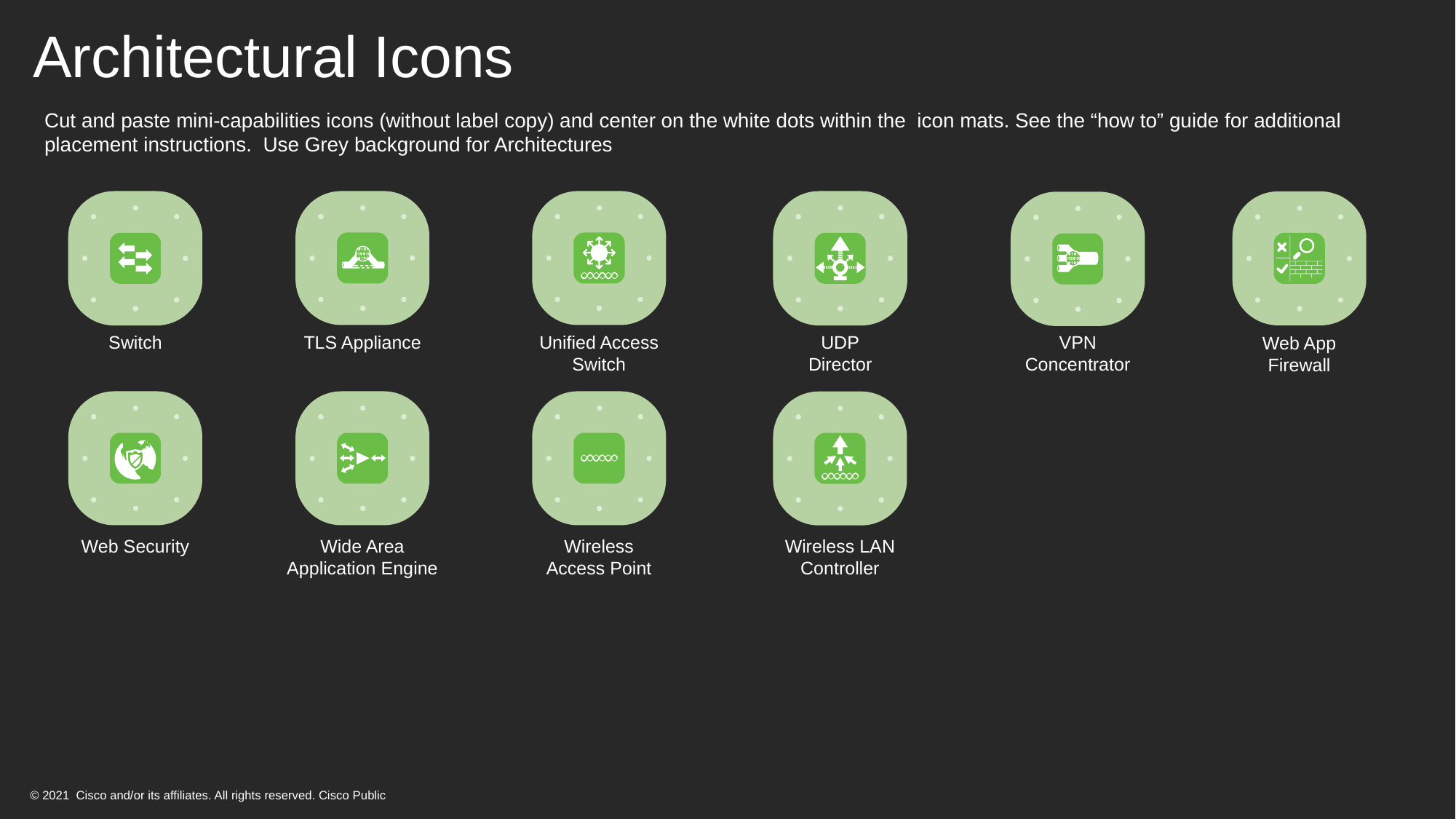

# Architectural Icons
Cut and paste mini-capabilities icons (without label copy) and center on the white dots within the  icon mats. See the “how to” guide for additional placement instructions.  Use Grey background for Architectures

Switch

TLS Appliance

Unified Access
Switch

UDP
Director

Web App
Firewall

VPN
Concentrator

Wireless
Access Point

Web Security

Wide Area
Application Engine

Wireless LAN
Controller